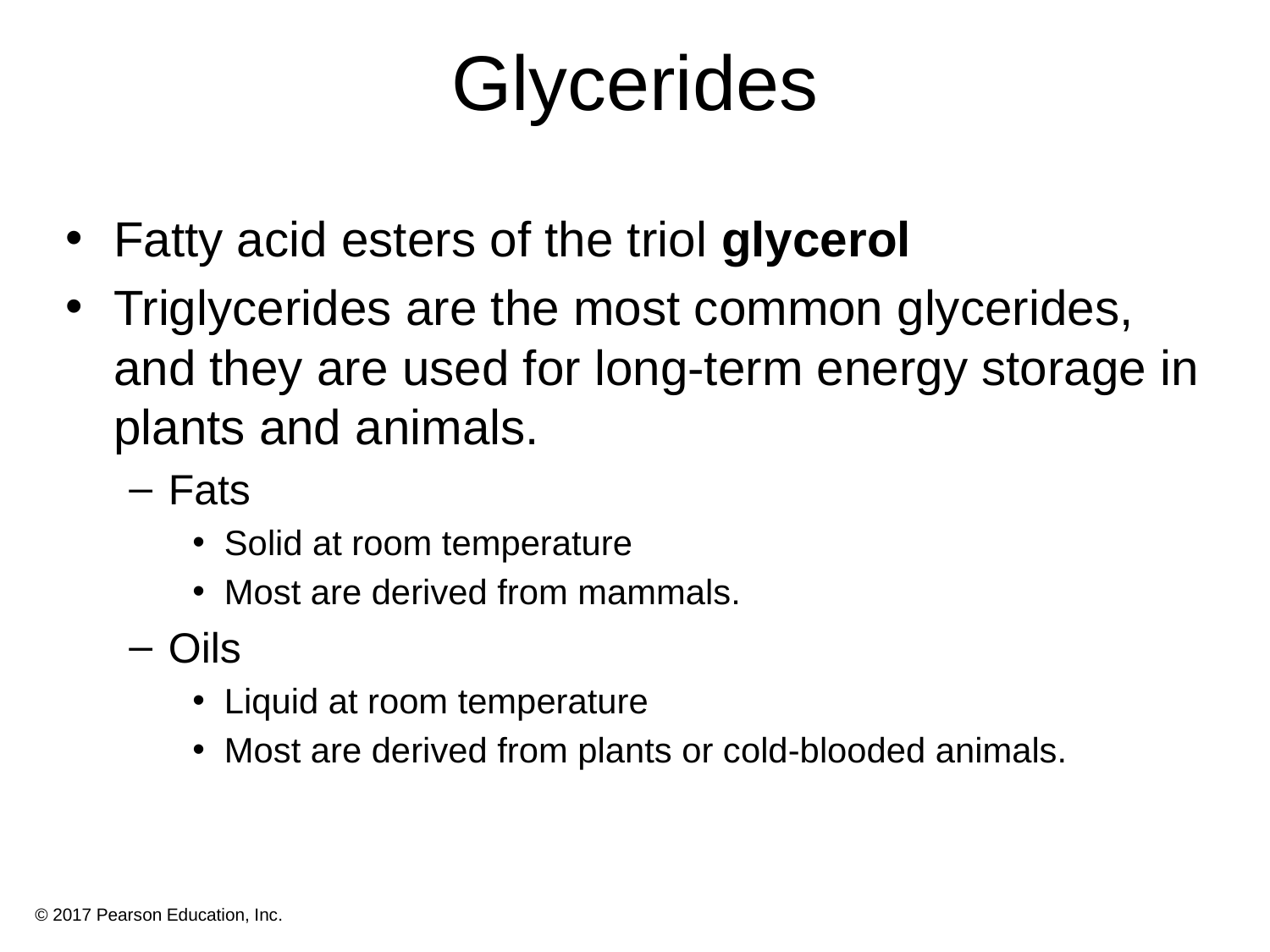

# Glycerides
Fatty acid esters of the triol glycerol
Triglycerides are the most common glycerides, and they are used for long-term energy storage in plants and animals.
Fats
Solid at room temperature
Most are derived from mammals.
Oils
Liquid at room temperature
Most are derived from plants or cold-blooded animals.